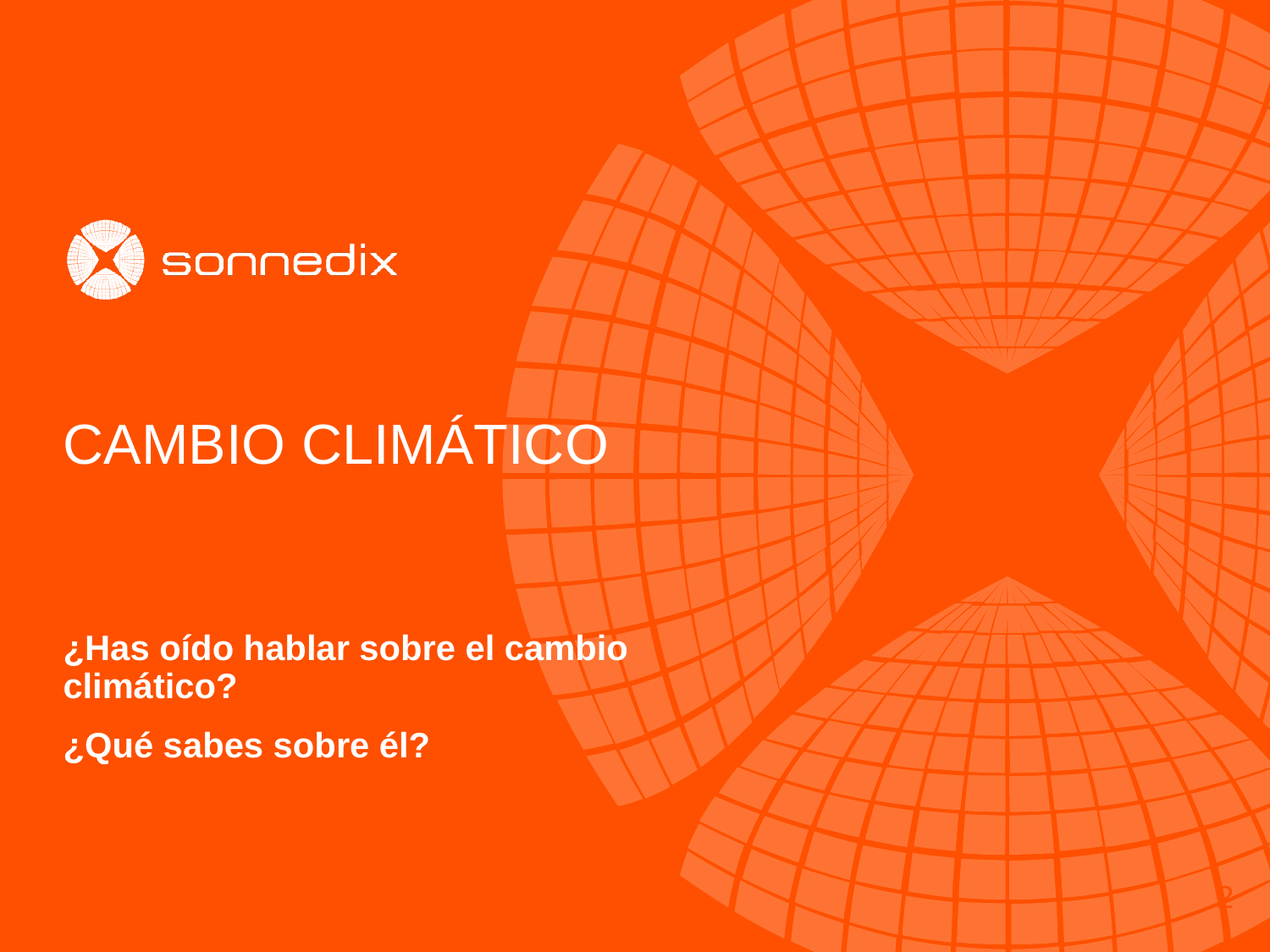

# CAMBIO CLIMÁTICO
¿Has oído hablar sobre el cambio climático?
¿Qué sabes sobre él?
2